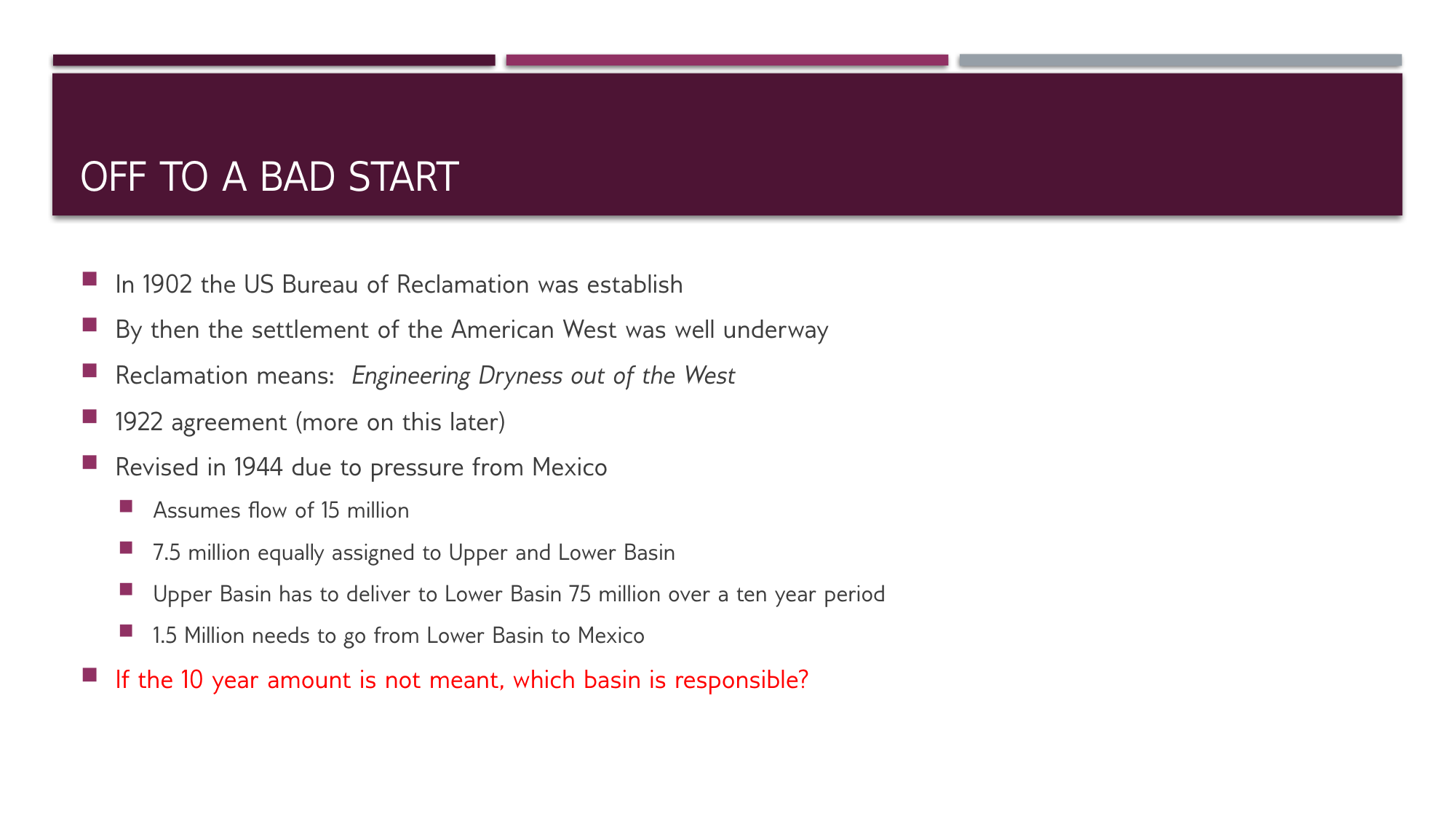

# Off to a Bad Start
In 1902 the US Bureau of Reclamation was establish
By then the settlement of the American West was well underway
Reclamation means:  Engineering Dryness out of the West
1922 agreement (more on this later)
Revised in 1944 due to pressure from Mexico
Assumes flow of 15 million
7.5 million equally assigned to Upper and Lower Basin
Upper Basin has to deliver to Lower Basin 75 million over a ten year period
1.5 Million needs to go from Lower Basin to Mexico
If the 10 year amount is not meant, which basin is responsible?